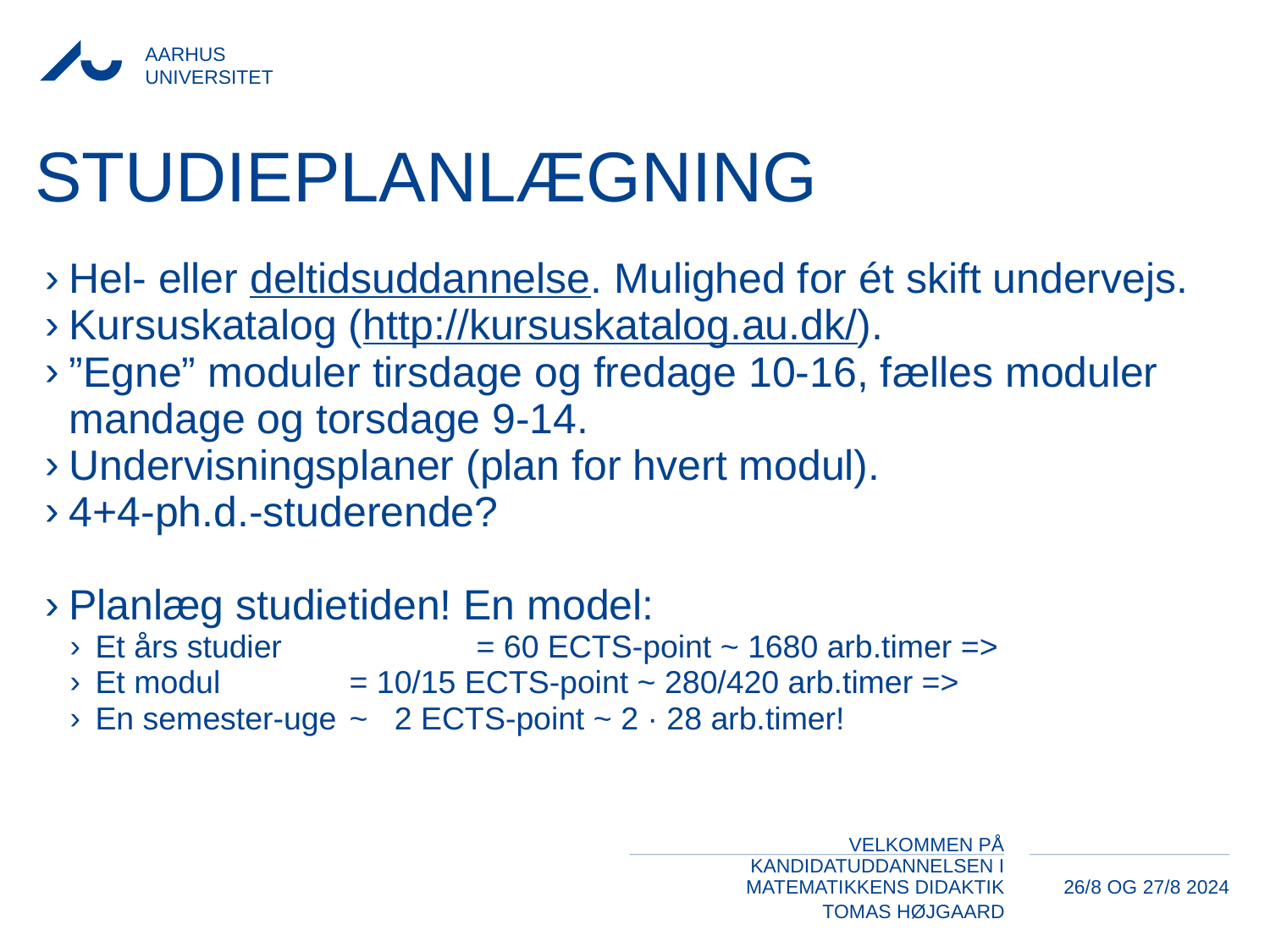

# Studieplanlægning
Hel- eller deltidsuddannelse. Mulighed for ét skift undervejs.
Kursuskatalog (http://kursuskatalog.au.dk/).
”Egne” moduler tirsdage og fredage 10-16, fælles moduler mandage og torsdage 9-14.
Undervisningsplaner (plan for hvert modul).
4+4-ph.d.-studerende?

Planlæg studietiden! En model:
Et års studier		= 60 ECTS-point ~ 1680 arb.timer =>
Et modul		= 10/15 ECTS-point ~ 280/420 arb.timer =>
En semester-uge	~   2 ECTS-point ~ 2 · 28 arb.timer!